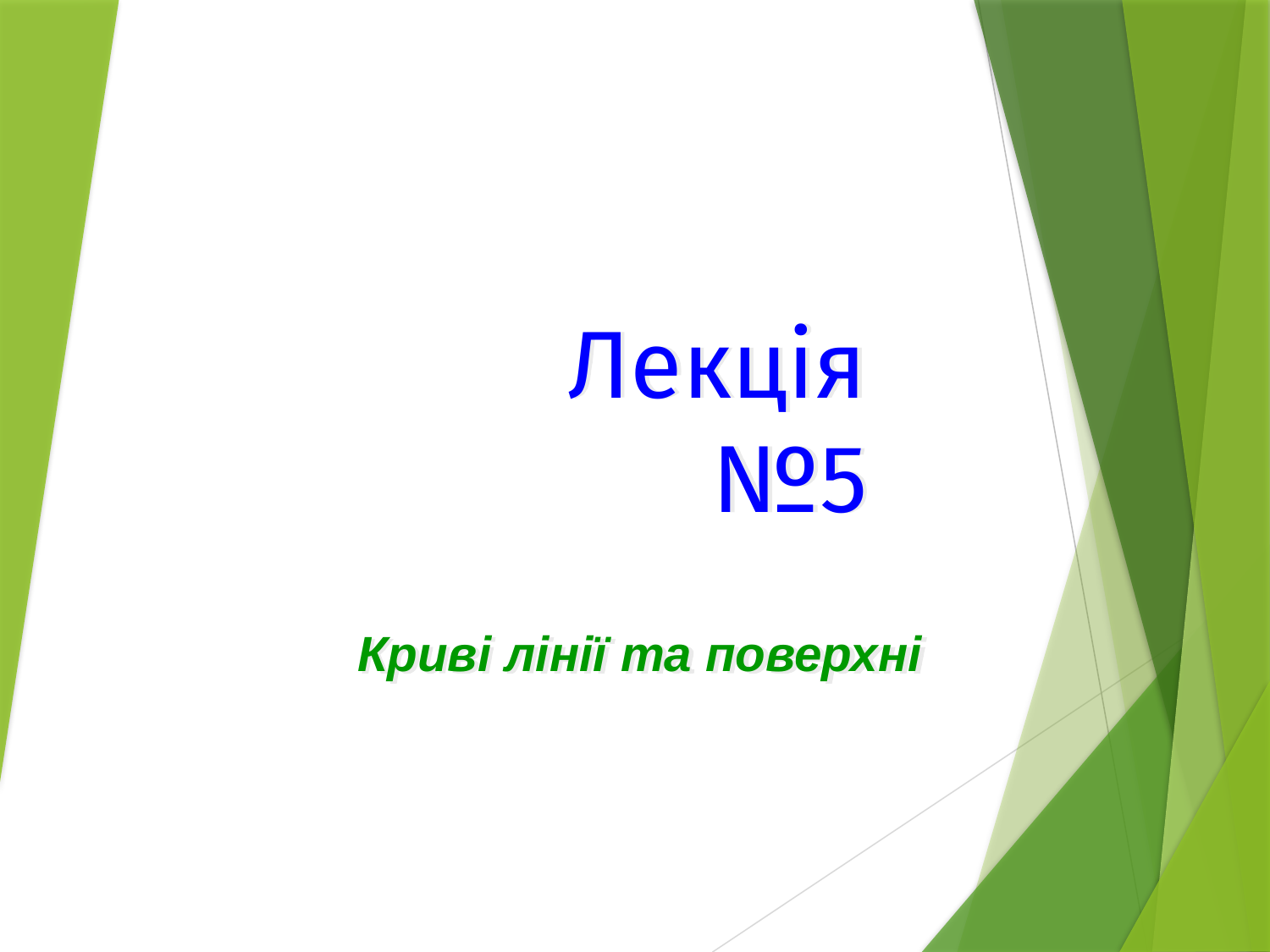

# Лекція №5
Криві лінії та поверхні